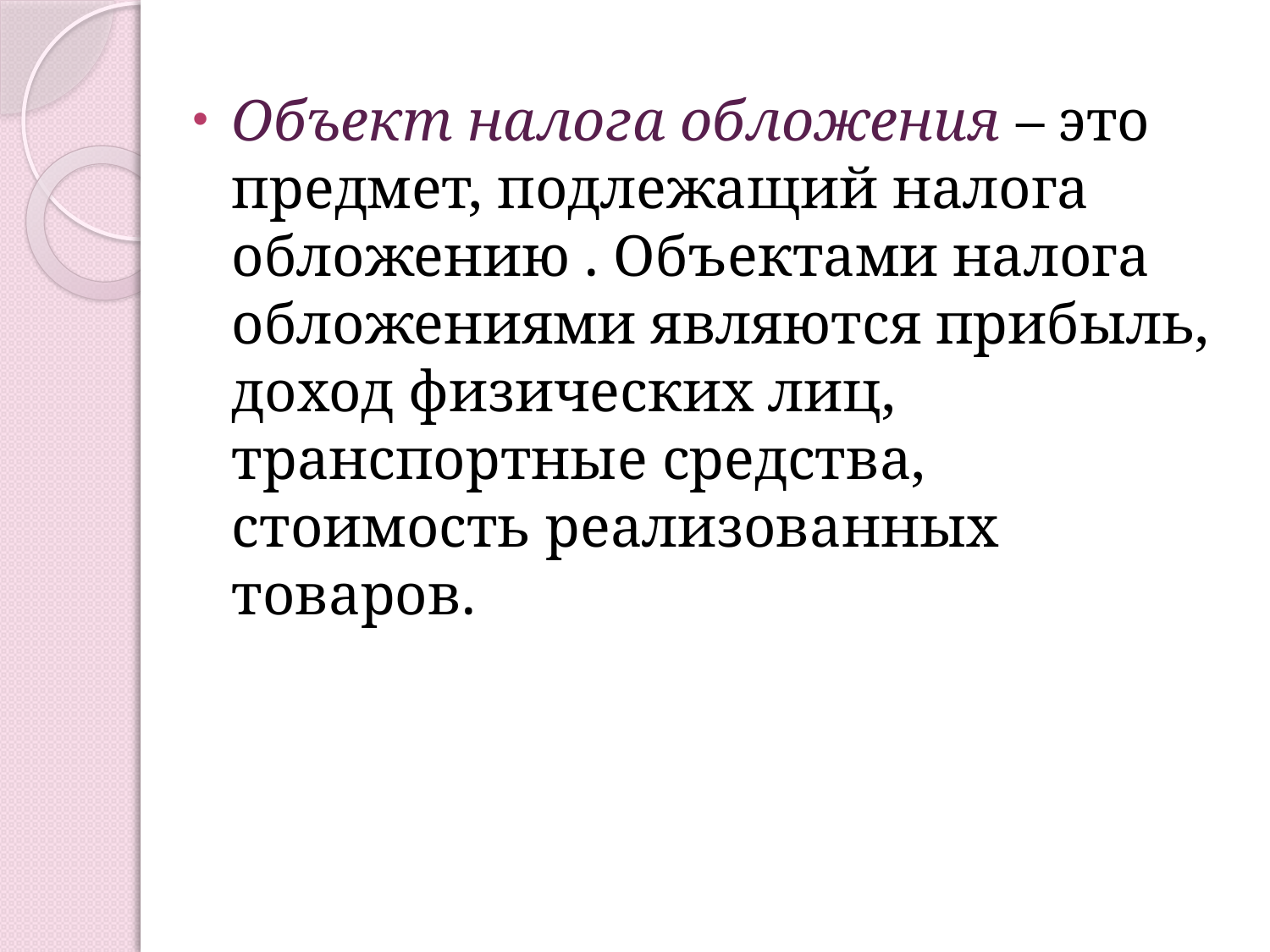

Объект налога обложения – это предмет, подлежащий налога обложению . Объектами налога обложениями являются прибыль, доход физических лиц, транспортные средства, стоимость реализованных товаров.